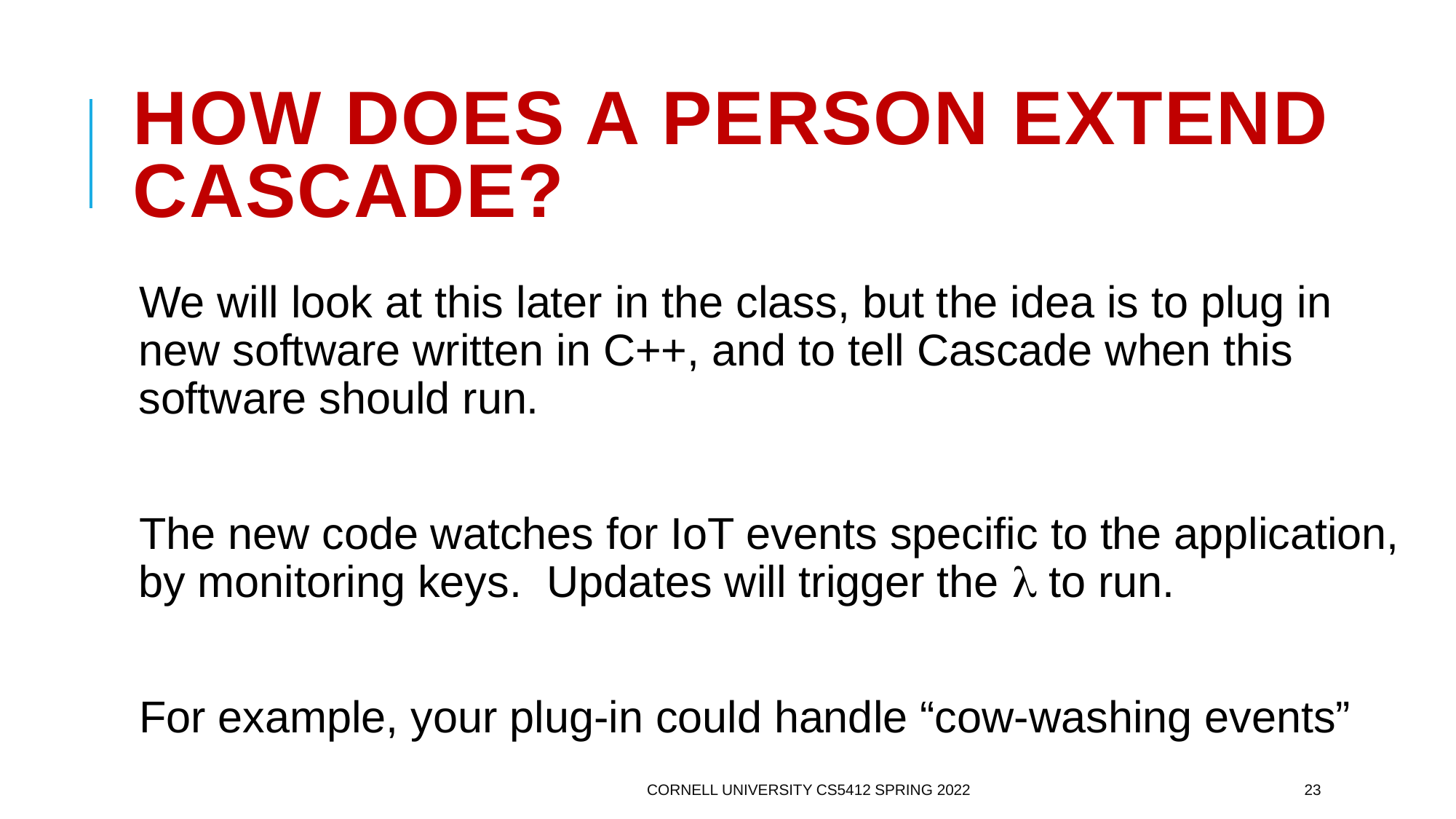

# How does a person extend Cascade?
We will look at this later in the class, but the idea is to plug in new software written in C++, and to tell Cascade when this software should run.

The new code watches for IoT events specific to the application, by monitoring keys.  Updates will trigger the λ to run.

For example, your plug-in could handle “cow-washing events”
Cornell University CS5412 Spring 2022
23